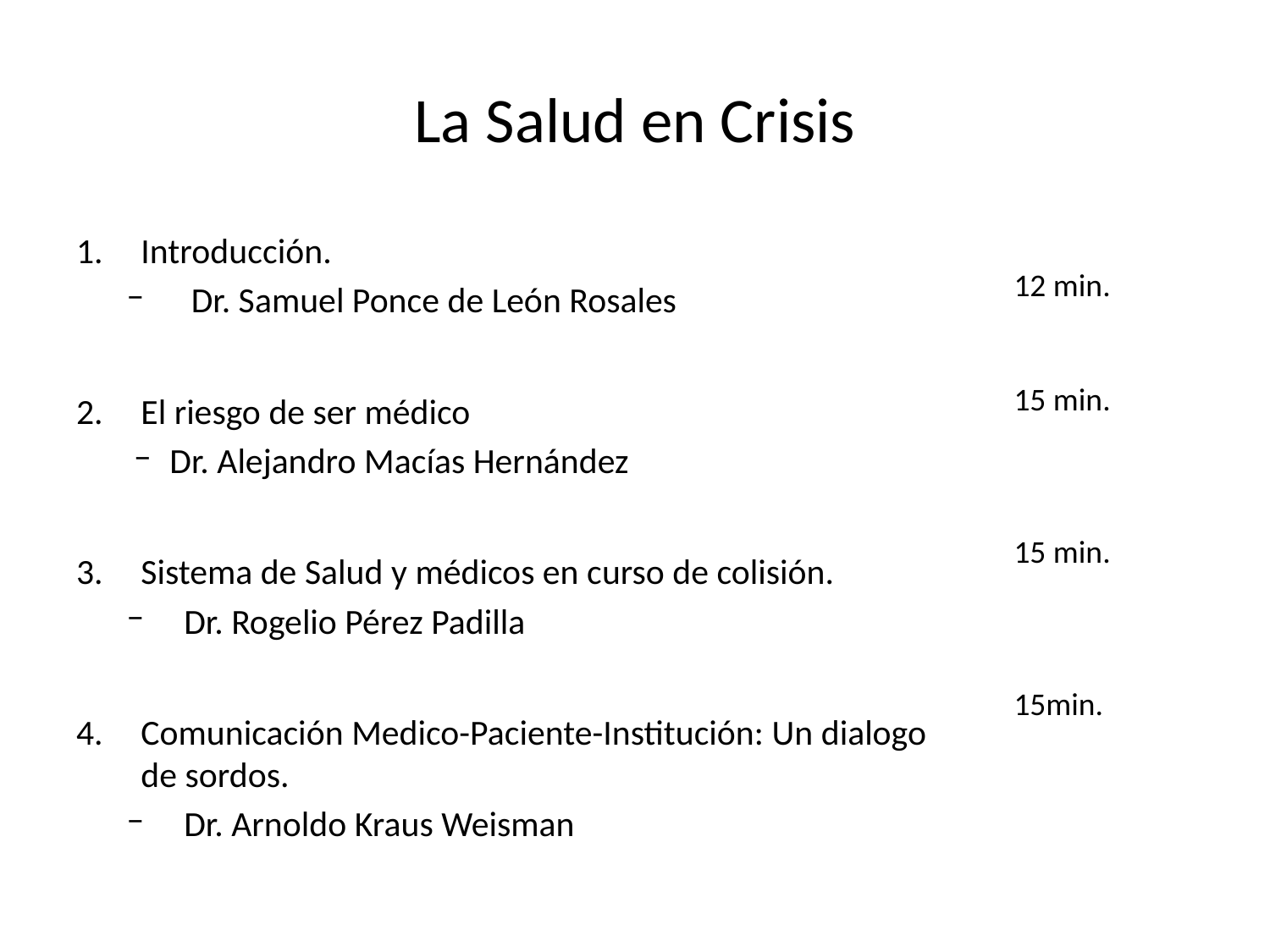

# La Salud en Crisis

12 min.

15 min.

15 min.

15min.
Introducción.
Dr. Samuel Ponce de León Rosales

El riesgo de ser médico
Dr. Alejandro Macías Hernández

Sistema de Salud y médicos en curso de colisión.
Dr. Rogelio Pérez Padilla

Comunicación Medico-Paciente-Institución: Un dialogo de sordos.
Dr. Arnoldo Kraus Weisman